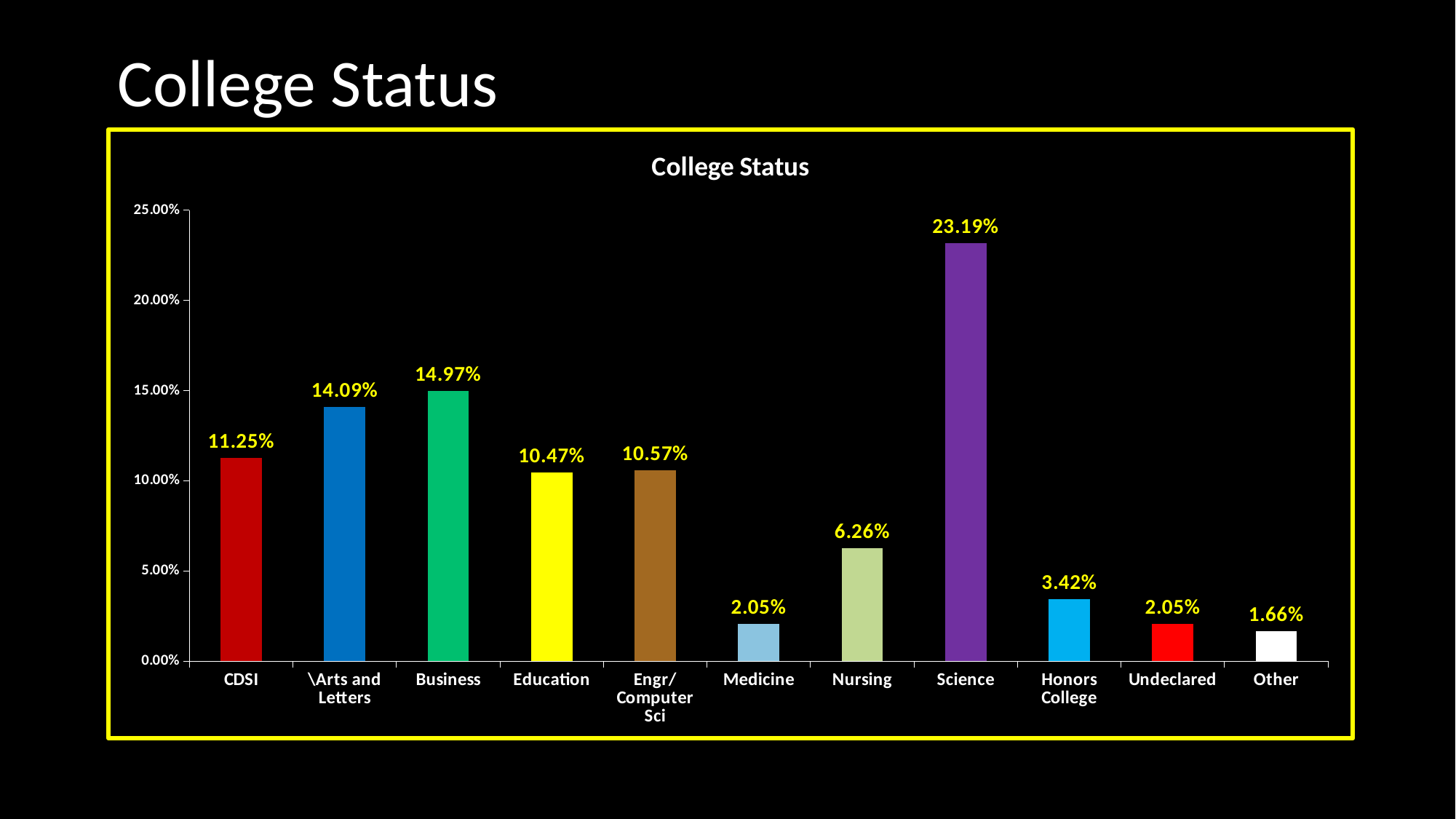

# College Status

### Chart: College Status

| Category | Responses |
|---|---|
| CDSI | 0.1125 |
| \Arts and Letters | 0.1409 |
| Business | 0.1497 |
| Education | 0.1047 |
| Engr/Computer Sci | 0.1057 |
| Medicine | 0.0205 |
| Nursing | 0.0626 |
| Science | 0.2319 |
| Honors College | 0.0342 |
| Undeclared | 0.0205 |
| Other | 0.0166 |